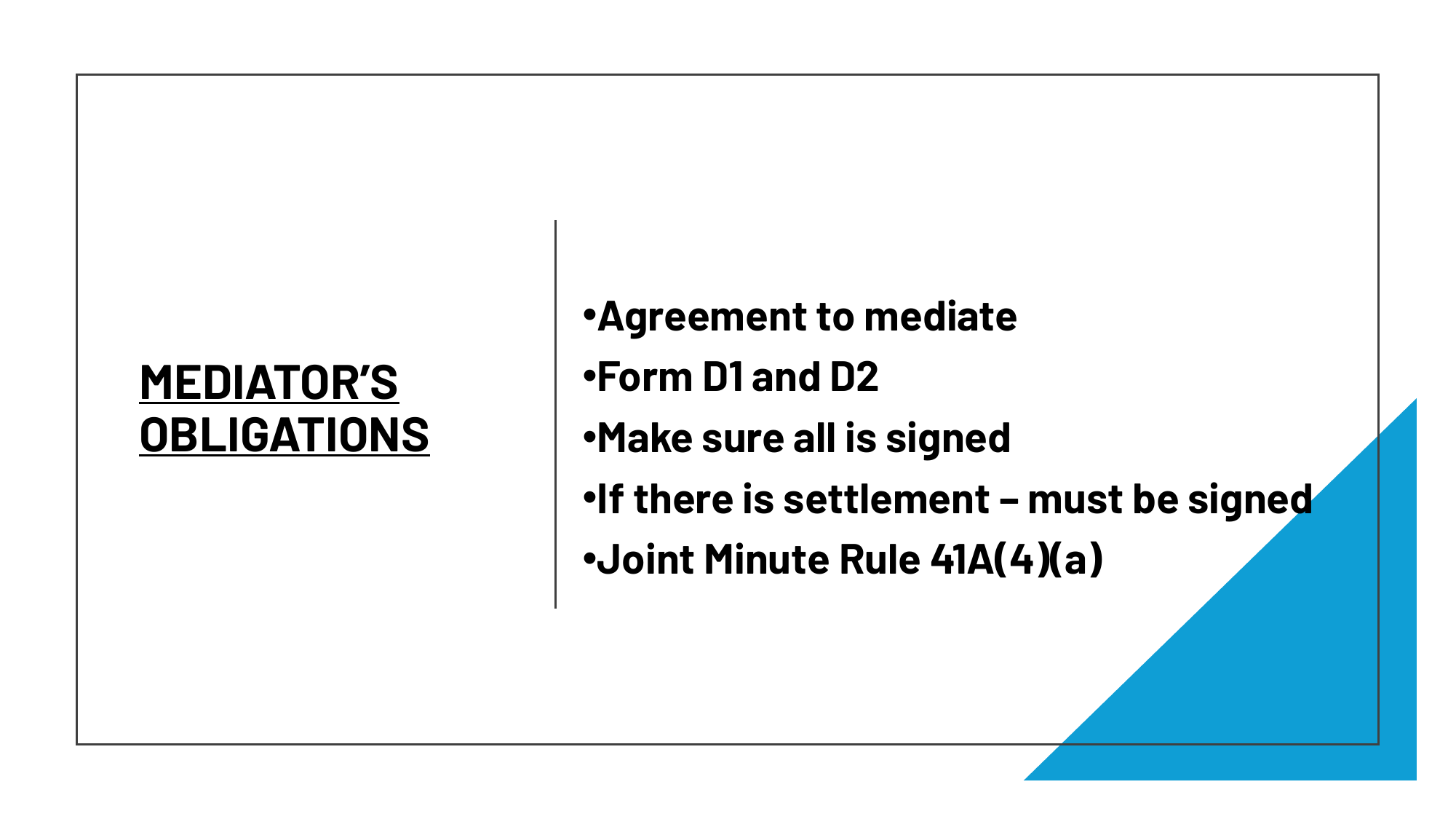

# Mediator’s obligations

Agreement to mediate
Form D1 and D2
Make sure all is signed
If there is settlement – must be signed
Joint Minute Rule 41A(4)(a)